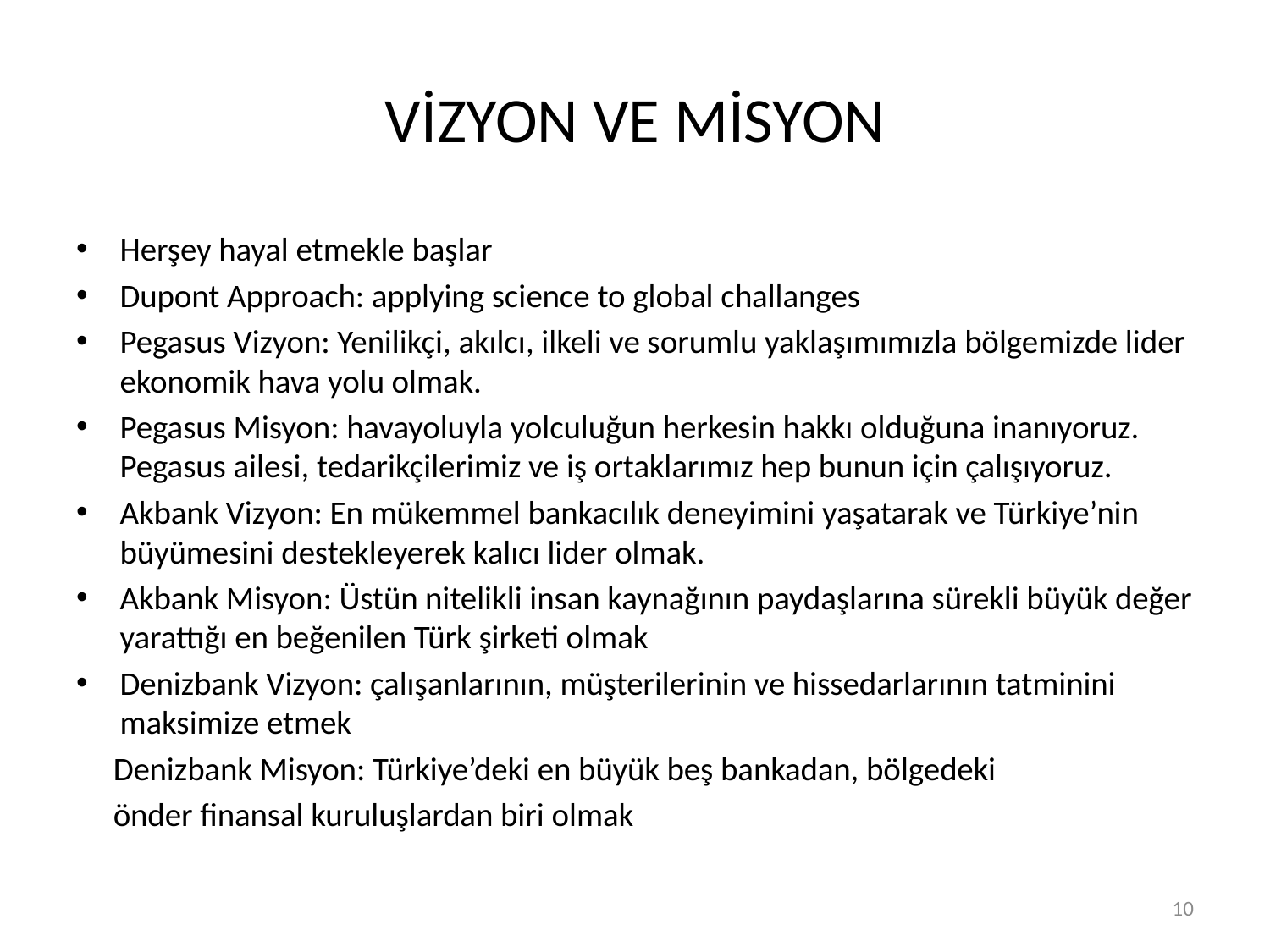

# VİZYON VE MİSYON
Herşey hayal etmekle başlar
Dupont Approach: applying science to global challanges
Pegasus Vizyon: Yenilikçi, akılcı, ilkeli ve sorumlu yaklaşımımızla bölgemizde lider ekonomik hava yolu olmak.
Pegasus Misyon: havayoluyla yolculuğun herkesin hakkı olduğuna inanıyoruz. Pegasus ailesi, tedarikçilerimiz ve iş ortaklarımız hep bunun için çalışıyoruz.
Akbank Vizyon: En mükemmel bankacılık deneyimini yaşatarak ve Türkiye’nin büyümesini destekleyerek kalıcı lider olmak.
Akbank Misyon: Üstün nitelikli insan kaynağının paydaşlarına sürekli büyük değer yarattığı en beğenilen Türk şirketi olmak
Denizbank Vizyon: çalışanlarının, müşterilerinin ve hissedarlarının tatminini maksimize etmek
     Denizbank Misyon: Türkiye’deki en büyük beş bankadan, bölgedeki
     önder finansal kuruluşlardan biri olmak

10